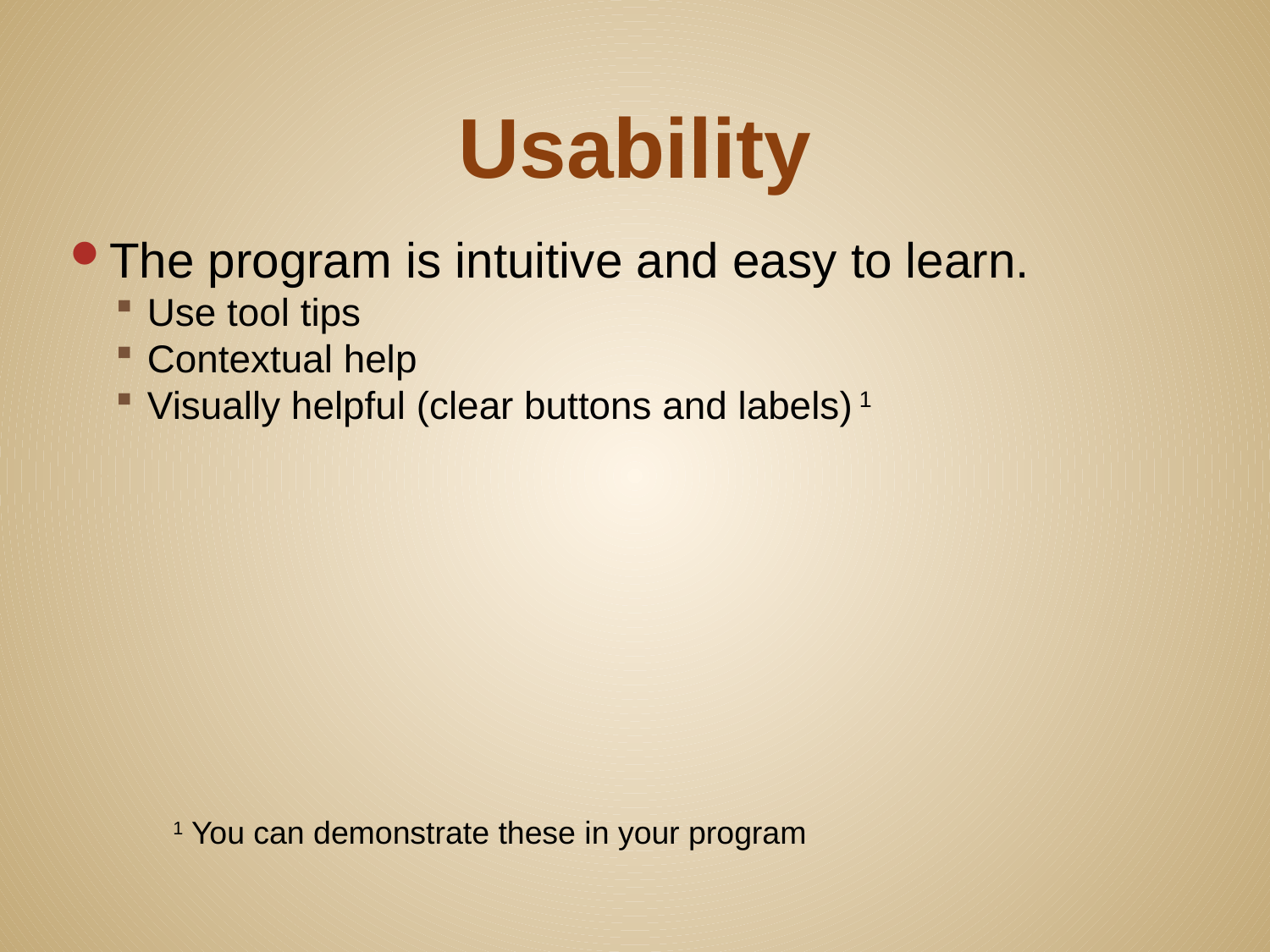

# Usability
The program is intuitive and easy to learn.
Use tool tips
Contextual help
Visually helpful (clear buttons and labels) 1
1 You can demonstrate these in your program